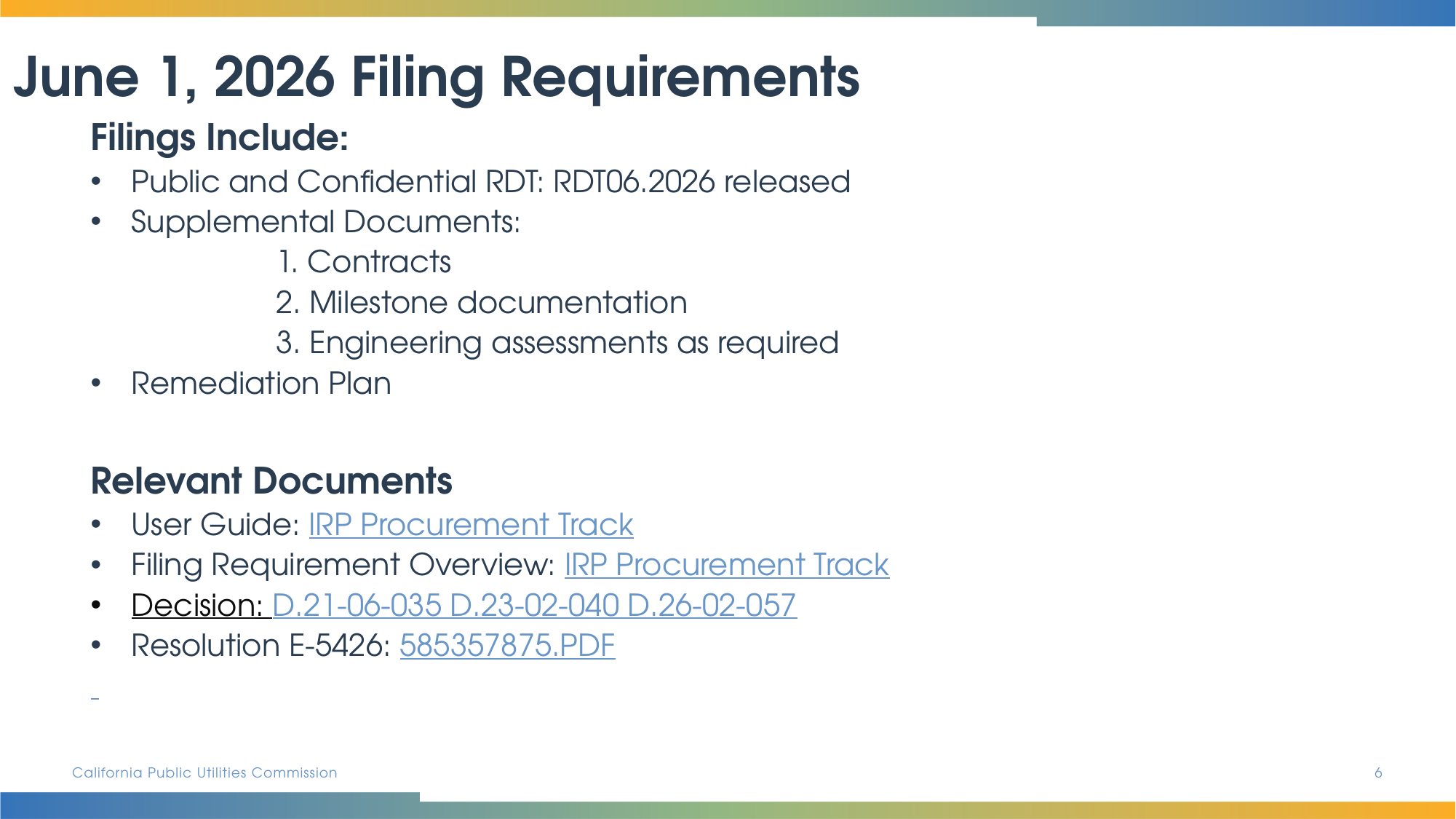

# June 1, 2026 Filing Requirements
    Filings Include:
Public and Confidential RDT: RDT06.2026 released
Supplemental Documents:
              1. Contracts
              2. Milestone documentation
              3. Engineering assessments as required
Remediation Plan

Relevant Documents
User Guide: IRP Procurement Track
Filing Requirement Overview: IRP Procurement Track
Decision: D.21-06-035 D.23-02-040 D.26-02-057
Resolution E-5426: 585357875.PDF

6